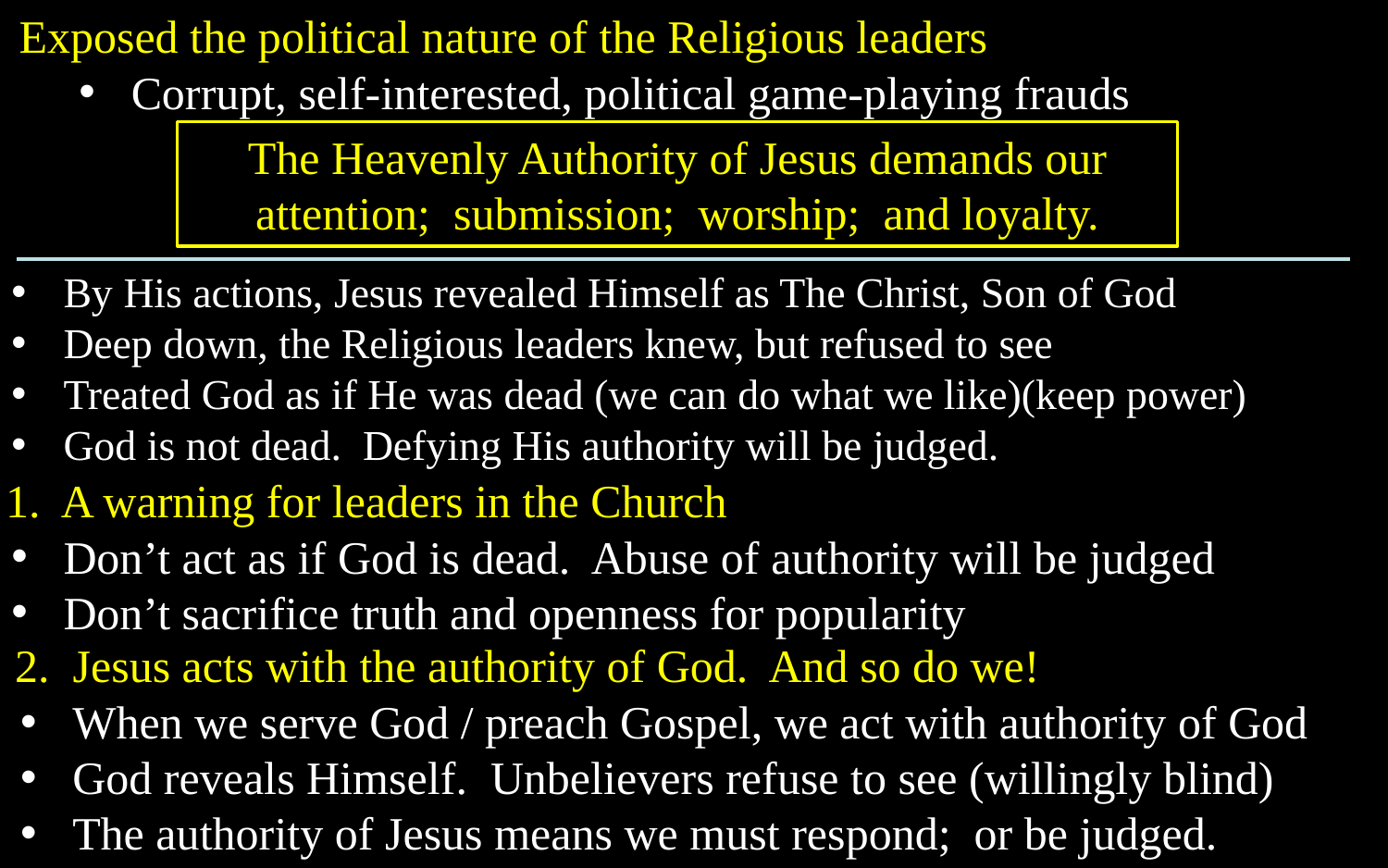

Exposed the political nature of the Religious leaders
Corrupt, self-interested, political game-playing frauds
The Heavenly Authority of Jesus demands our attention;  submission;  worship;  and loyalty.
By His actions, Jesus revealed Himself as The Christ, Son of God
Deep down, the Religious leaders knew, but refused to see
Treated God as if He was dead (we can do what we like)(keep power)
God is not dead.  Defying His authority will be judged.
1.  A warning for leaders in the Church
Don’t act as if God is dead.  Abuse of authority will be judged
Don’t sacrifice truth and openness for popularity
2.  Jesus acts with the authority of God.  And so do we!
When we serve God / preach Gospel, we act with authority of God
God reveals Himself.  Unbelievers refuse to see (willingly blind)
The authority of Jesus means we must respond;  or be judged.